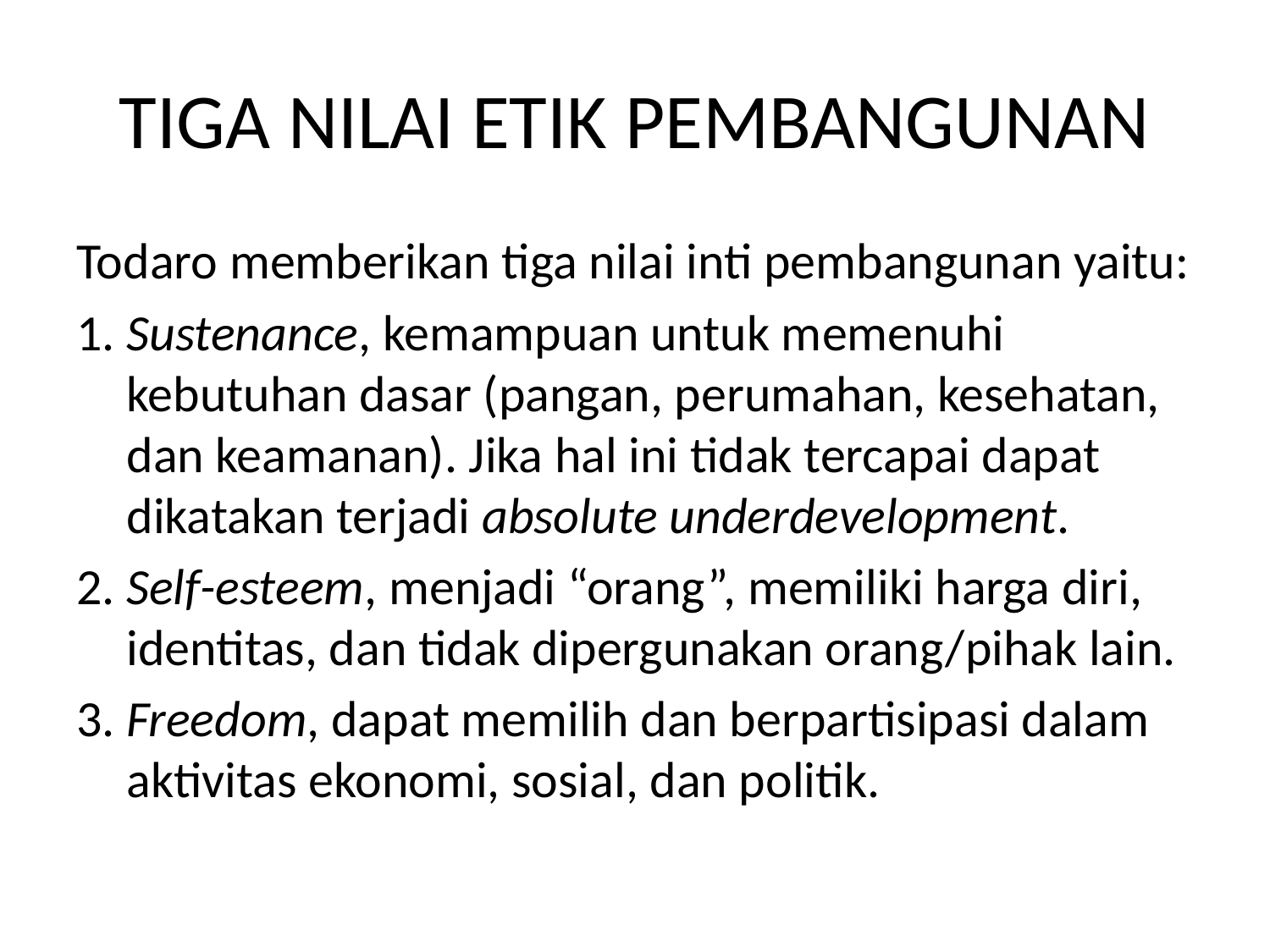

# TIGA NILAI ETIK PEMBANGUNAN
Todaro memberikan tiga nilai inti pembangunan yaitu:
1. Sustenance, kemampuan untuk memenuhi kebutuhan dasar (pangan, perumahan, kesehatan, dan keamanan). Jika hal ini tidak tercapai dapat dikatakan terjadi absolute underdevelopment.
2. Self-esteem, menjadi “orang”, memiliki harga diri, identitas, dan tidak dipergunakan orang/pihak lain.
3. Freedom, dapat memilih dan berpartisipasi dalam aktivitas ekonomi, sosial, dan politik.